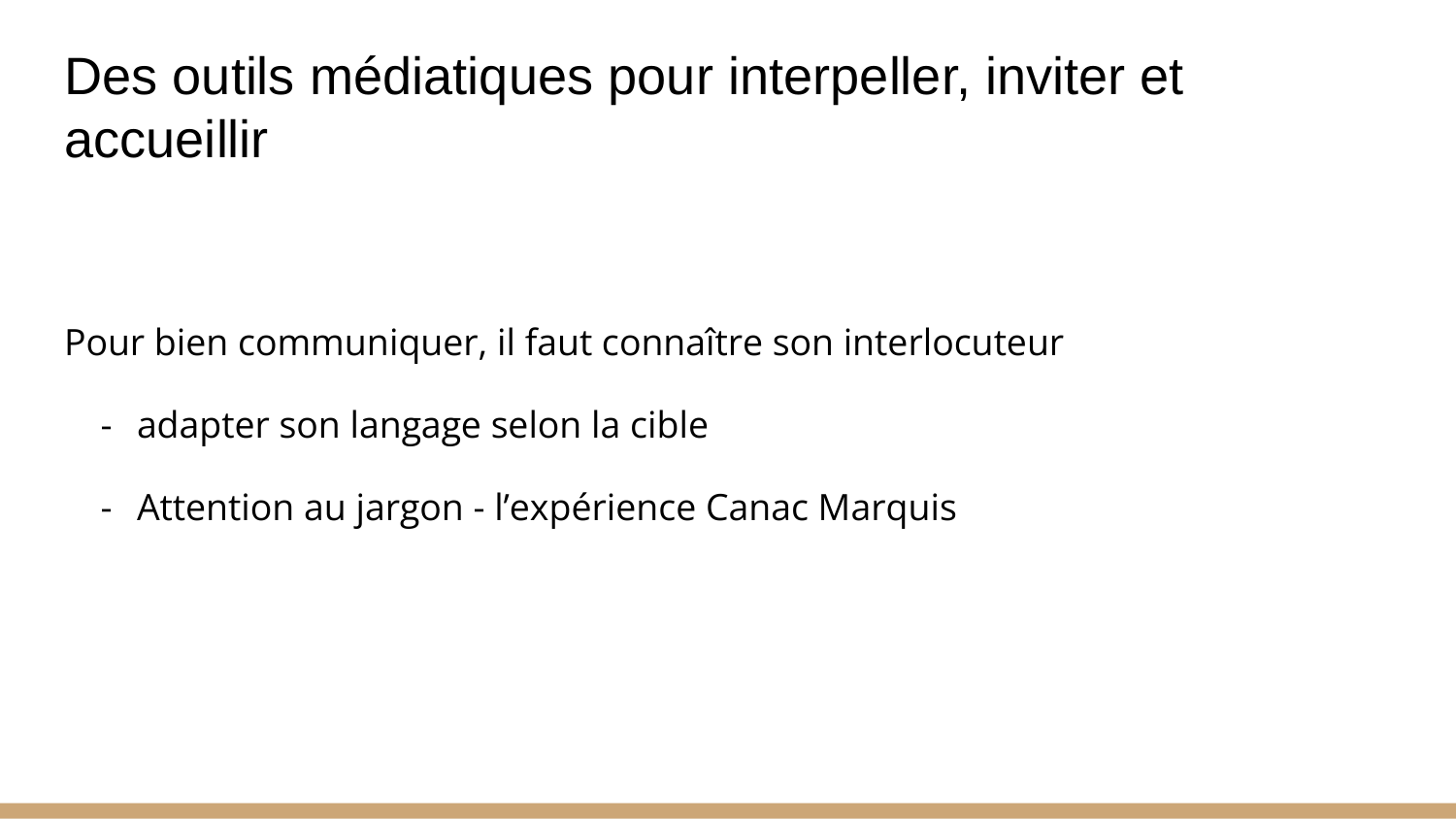

# Des outils médiatiques pour interpeller, inviter et accueillir
Pour bien communiquer, il faut connaître son interlocuteur
adapter son langage selon la cible
Attention au jargon - l’expérience Canac Marquis